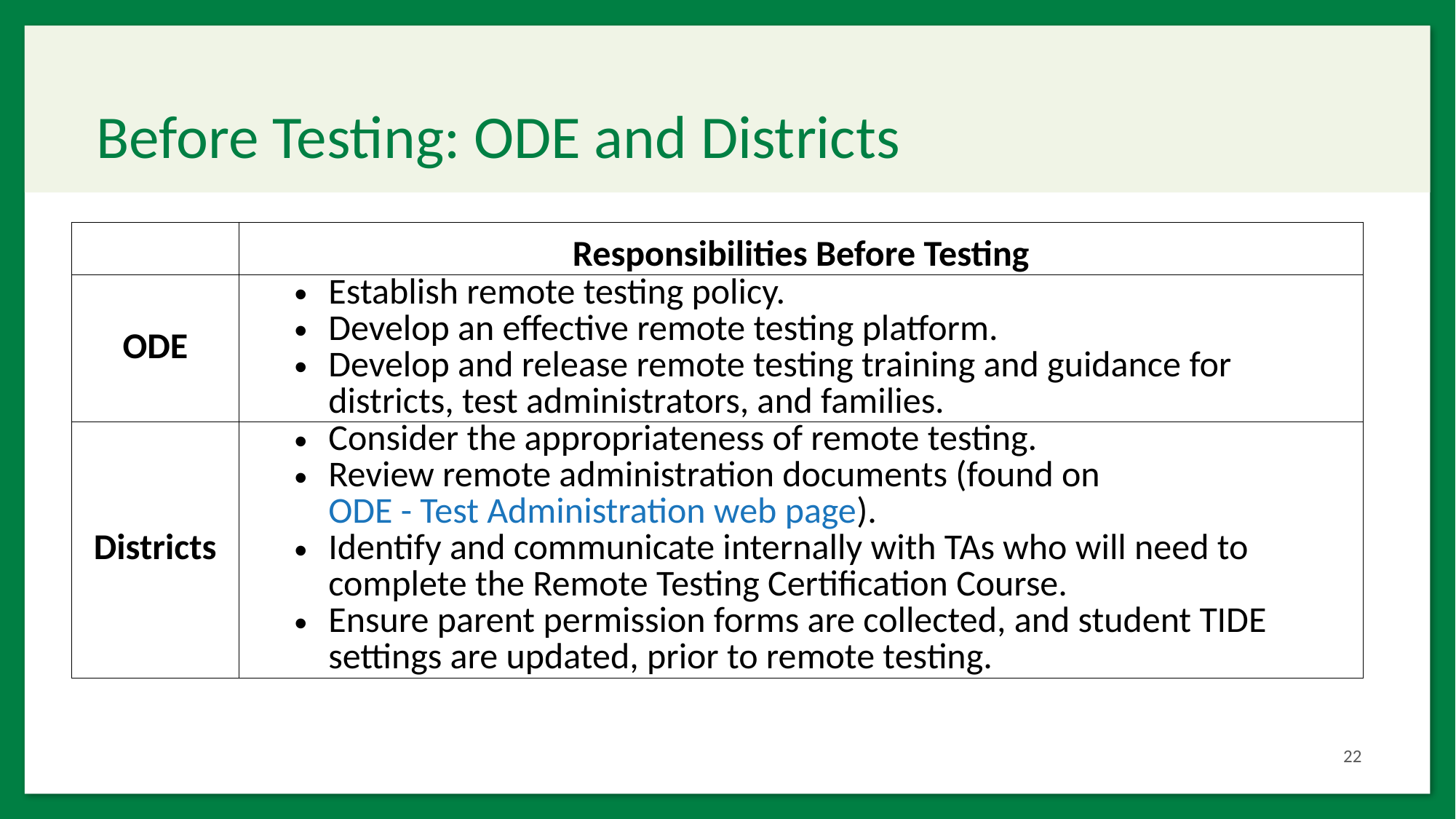

# Before Testing: ODE and Districts
|  | Responsibilities Before Testing |
| --- | --- |
| ODE | Establish remote testing policy. Develop an effective remote testing platform. Develop and release remote testing training and guidance for districts, test administrators, and families. |
| Districts | Consider the appropriateness of remote testing. Review remote administration documents (found on ODE - Test Administration web page). Identify and communicate internally with TAs who will need to complete the Remote Testing Certification Course. Ensure parent permission forms are collected, and student TIDE settings are updated, prior to remote testing. |
22